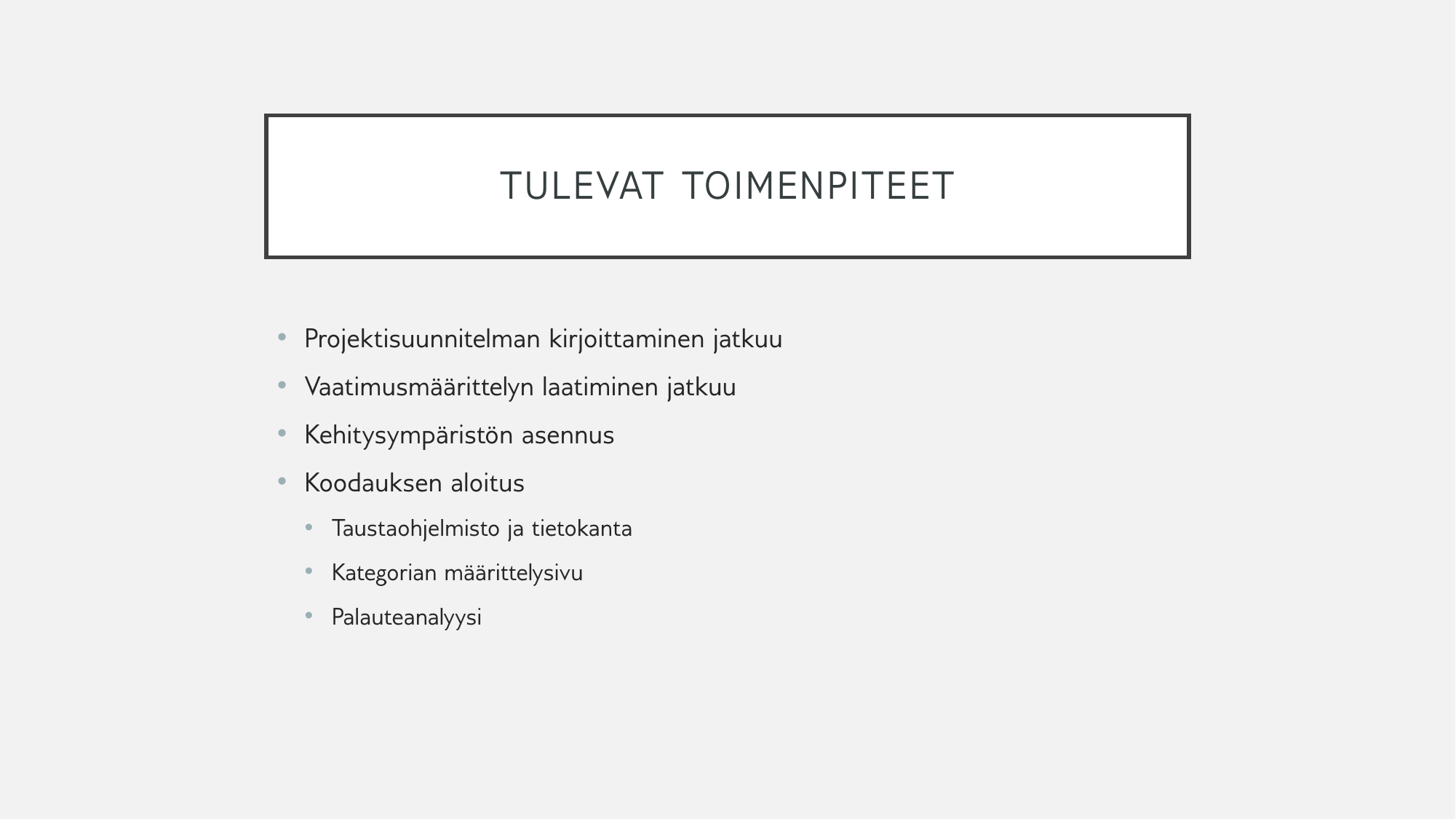

# Tulevat toimenpiteet
Projektisuunnitelman kirjoittaminen jatkuu
Vaatimusmäärittelyn laatiminen jatkuu
Kehitysympäristön asennus
Koodauksen aloitus
Taustaohjelmisto ja tietokanta
Kategorian määrittelysivu
Palauteanalyysi